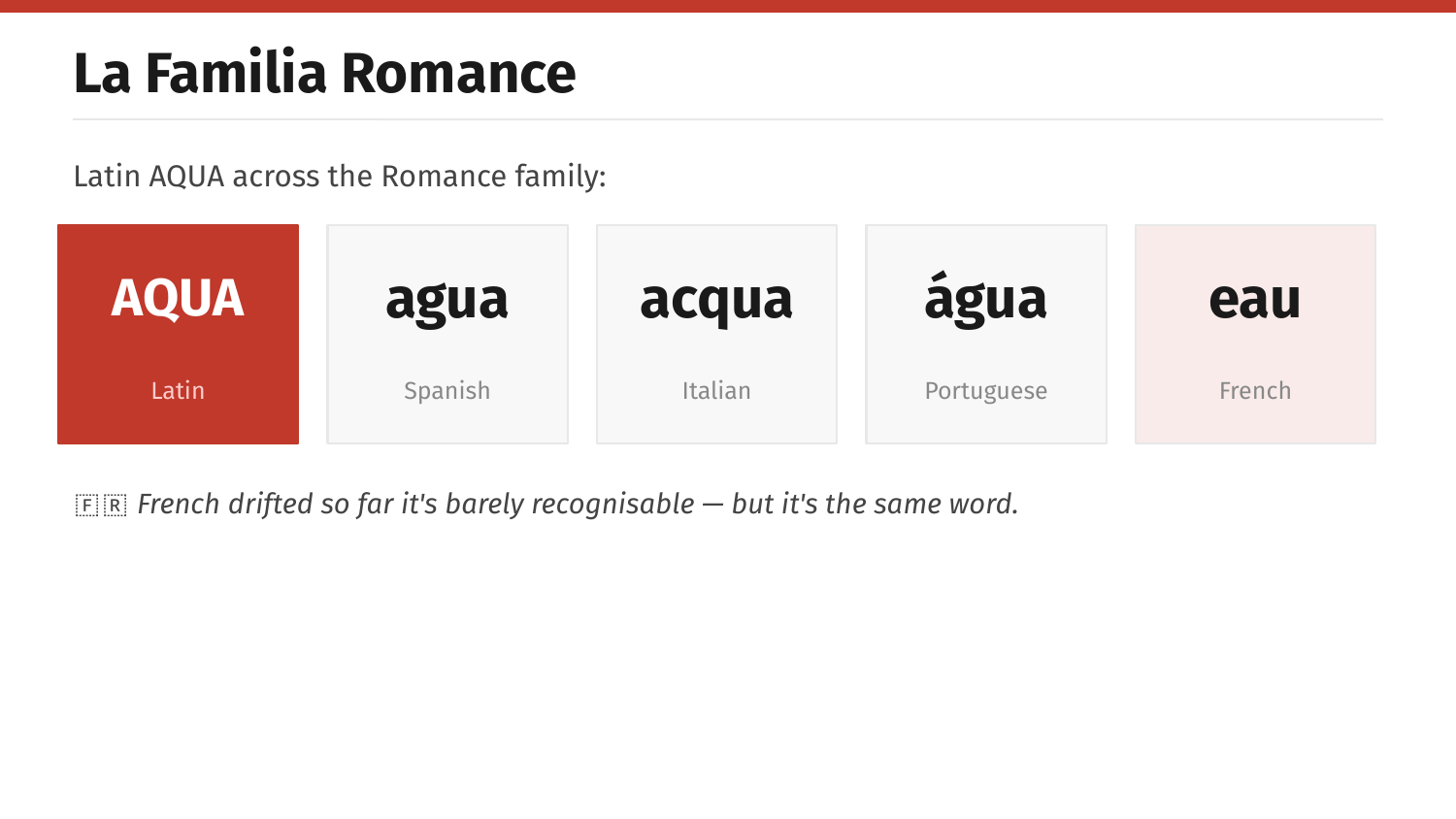

La Familia Romance

Latin AQUA across the Romance family:

AQUA
agua
acqua
água
eau
Latin
Spanish
Italian
Portuguese
French
🇫🇷 French drifted so far it's barely recognisable — but it's the same word.